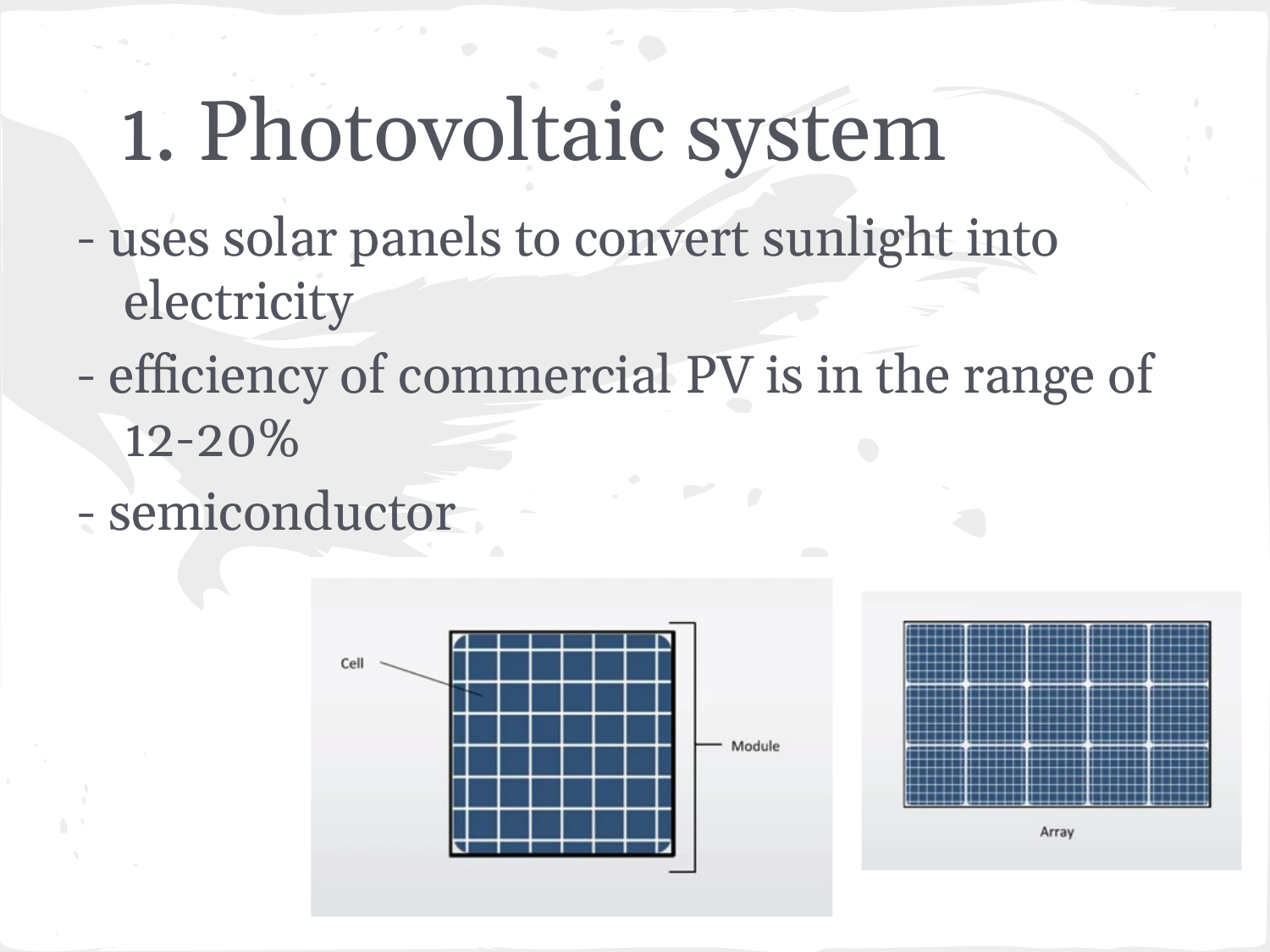

# 1. Photovoltaic system
- uses solar panels to convert sunlight into electricity
- efficiency of commercial PV is in the range of 12-20%
- semiconductor